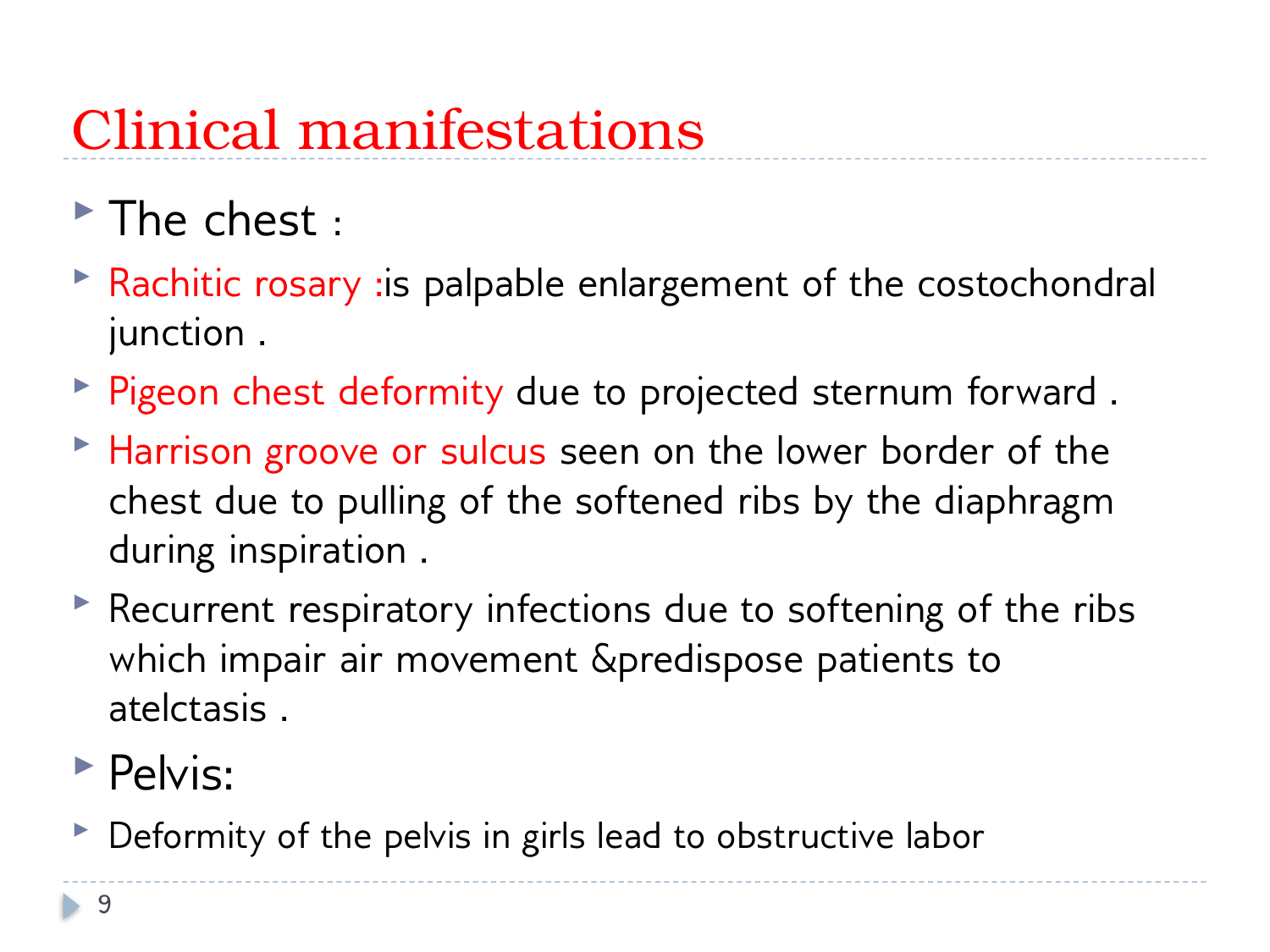

# Clinical manifestations
The chest :
Rachitic rosary :is palpable enlargement of the costochondral junction .
Pigeon chest deformity due to projected sternum forward .
Harrison groove or sulcus seen on the lower border of the chest due to pulling of the softened ribs by the diaphragm during inspiration .
Recurrent respiratory infections due to softening of the ribs which impair air movement &predispose patients to atelctasis .
Pelvis:
Deformity of the pelvis in girls lead to obstructive labor
9